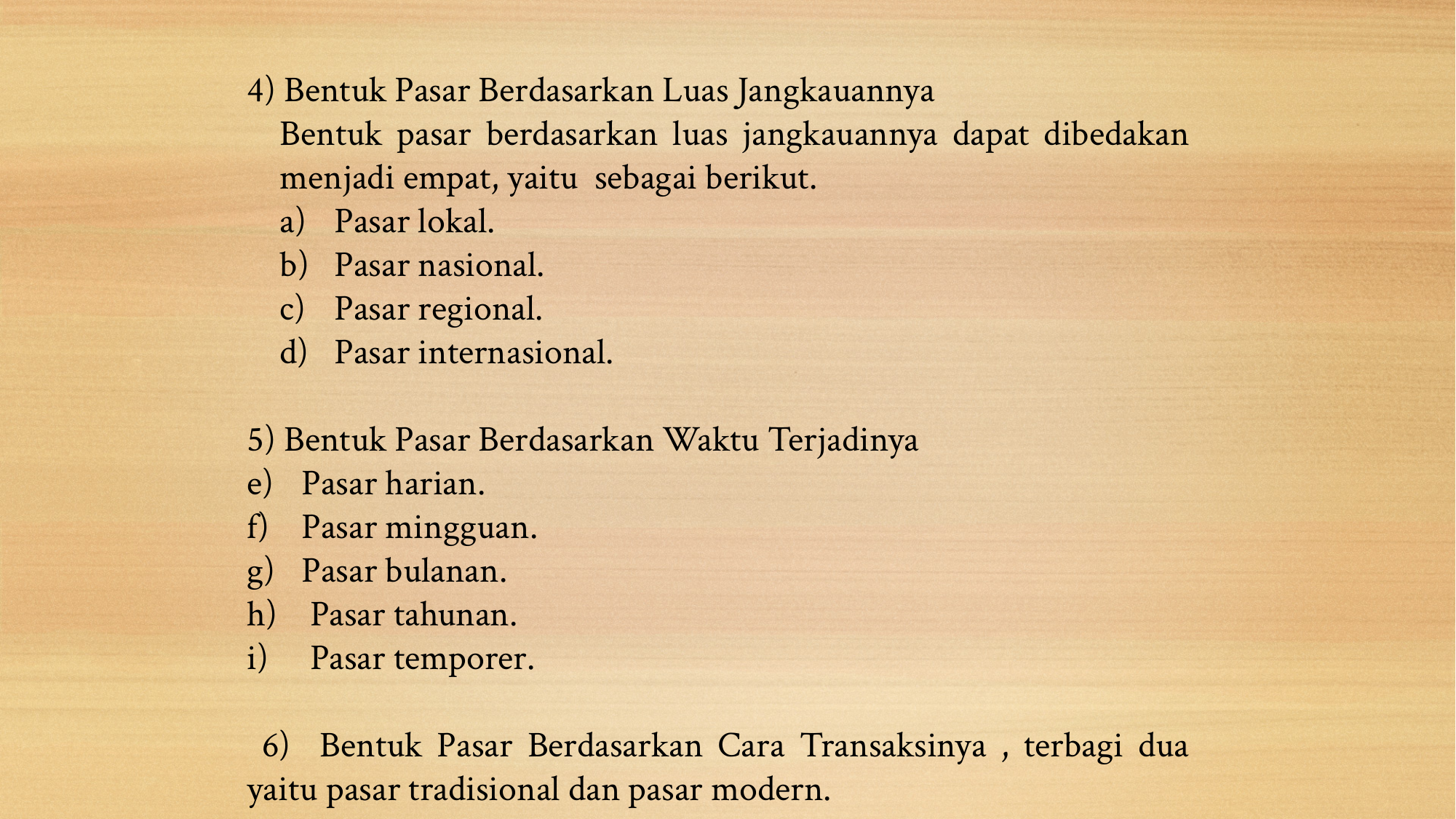

4) Bentuk Pasar Berdasarkan Luas Jangkauannya
Bentuk pasar berdasarkan luas jangkauannya dapat dibedakan menjadi empat, yaitu  sebagai berikut.
Pasar lokal.
Pasar nasional.
Pasar regional.
Pasar internasional.

5) Bentuk Pasar Berdasarkan Waktu Terjadinya
Pasar harian.
Pasar mingguan.
Pasar bulanan.
 Pasar tahunan.
 Pasar temporer.

 6)  Bentuk Pasar Berdasarkan Cara Transaksinya , terbagi dua yaitu pasar tradisional dan pasar modern.